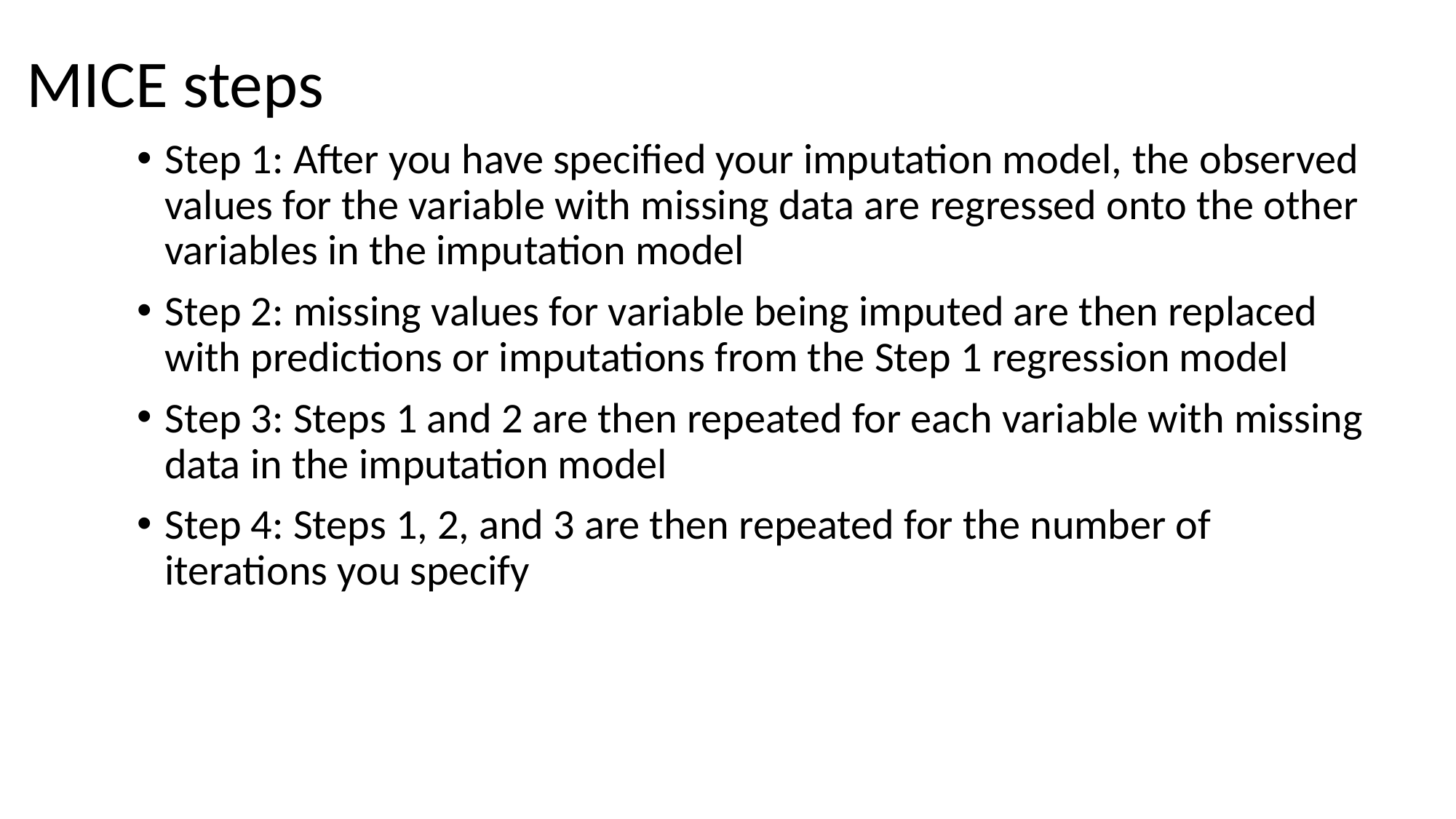

# MICE steps
Step 1: After you have specified your imputation model, the observed values for the variable with missing data are regressed onto the other variables in the imputation model
Step 2: missing values for variable being imputed are then replaced with predictions or imputations from the Step 1 regression model
Step 3: Steps 1 and 2 are then repeated for each variable with missing data in the imputation model
Step 4: Steps 1, 2, and 3 are then repeated for the number of iterations you specify